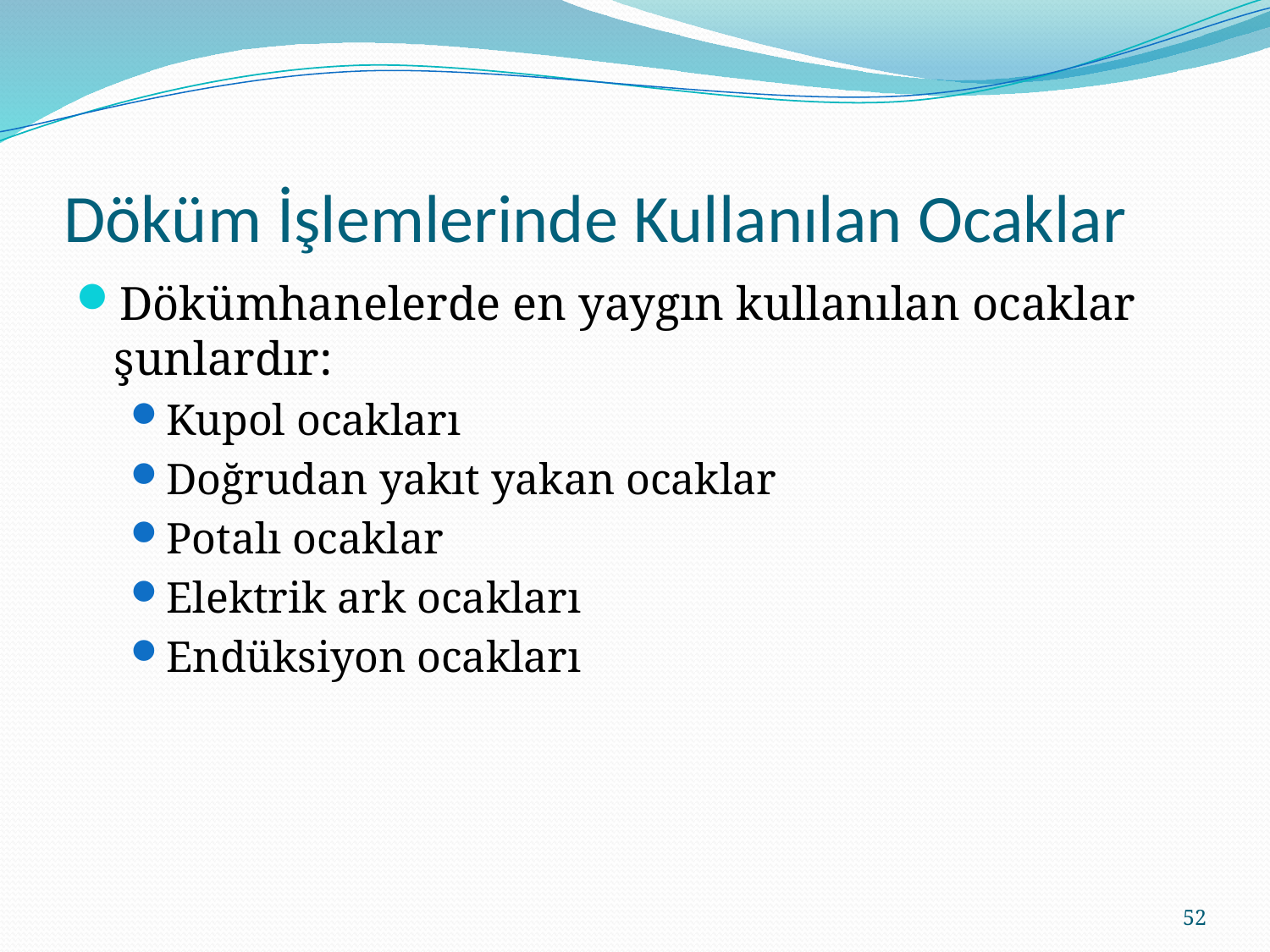

# Döküm İşlemlerinde Kullanılan Ocaklar
Dökümhanelerde en yaygın kullanılan ocaklar şunlardır:
Kupol ocakları
Doğrudan yakıt yakan ocaklar
Potalı ocaklar
Elektrik ark ocakları
Endüksiyon ocakları
52